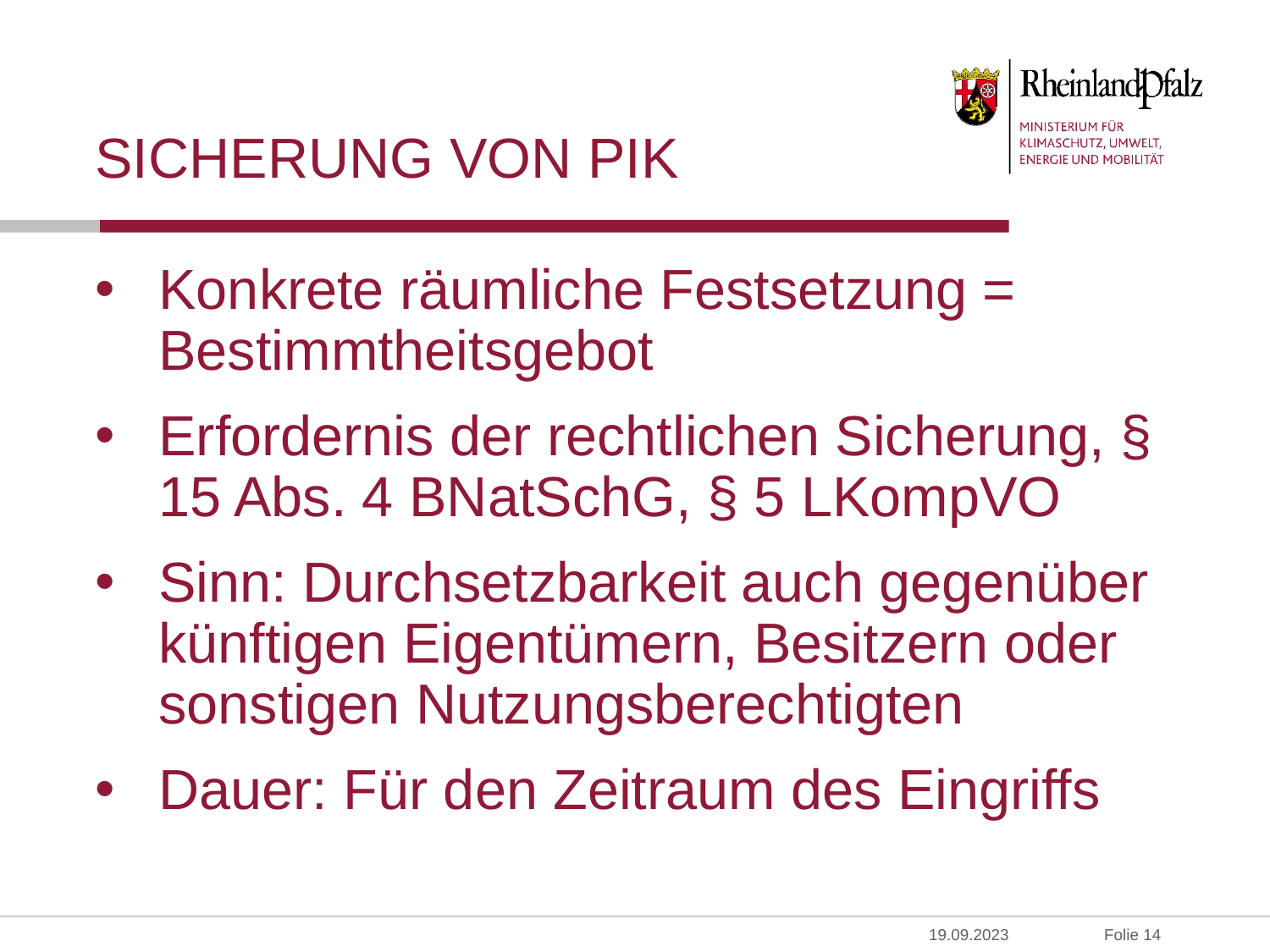

# Sicherung von PIK
Konkrete räumliche Festsetzung = Bestimmtheitsgebot
Erfordernis der rechtlichen Sicherung, § 15 Abs. 4 BNatSchG, § 5 LKompVO
Sinn: Durchsetzbarkeit auch gegenüber künftigen Eigentümern, Besitzern oder sonstigen Nutzungsberechtigten
Dauer: Für den Zeitraum des Eingriffs